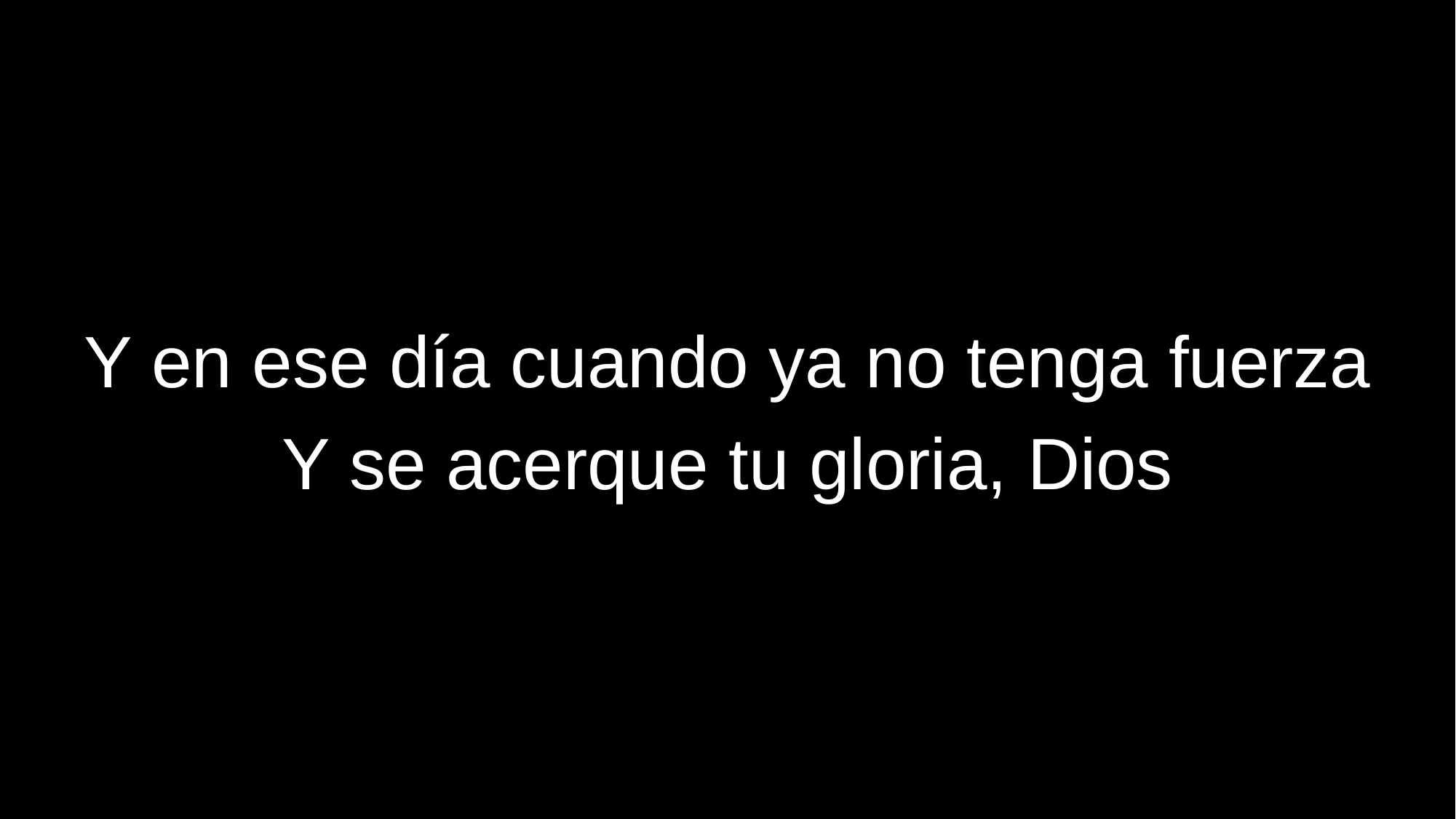

Y en ese día cuando ya no tenga fuerza
Y se acerque tu gloria, Dios